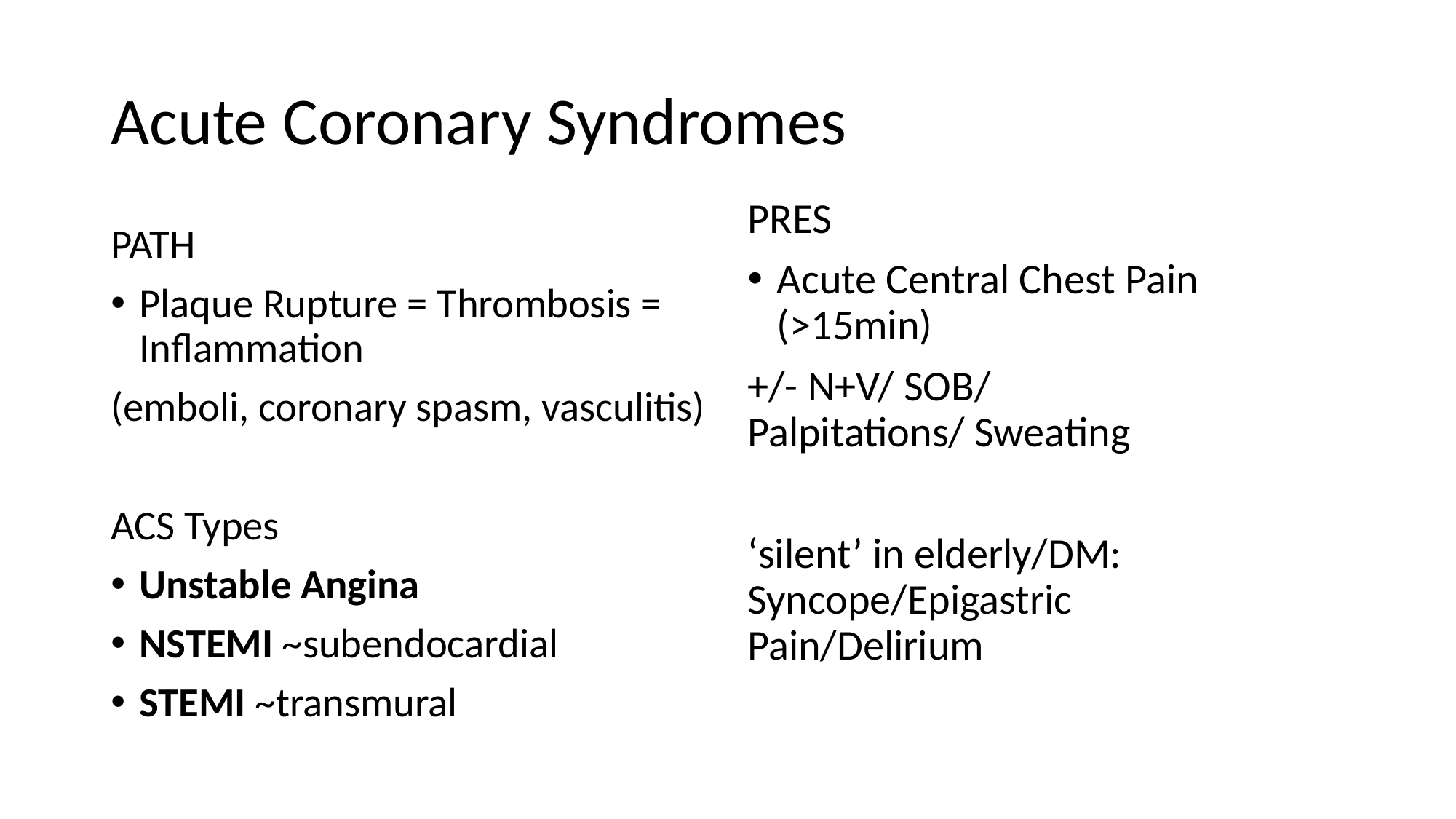

# Acute Coronary Syndromes
PRES
Acute Central Chest Pain (>15min)
+/- N+V/ SOB/ Palpitations/ Sweating

‘silent’ in elderly/DM: Syncope/Epigastric Pain/Delirium

PATH
Plaque Rupture = Thrombosis = Inflammation
(emboli, coronary spasm, vasculitis)

ACS Types
Unstable Angina
NSTEMI ~subendocardial
STEMI ~transmural